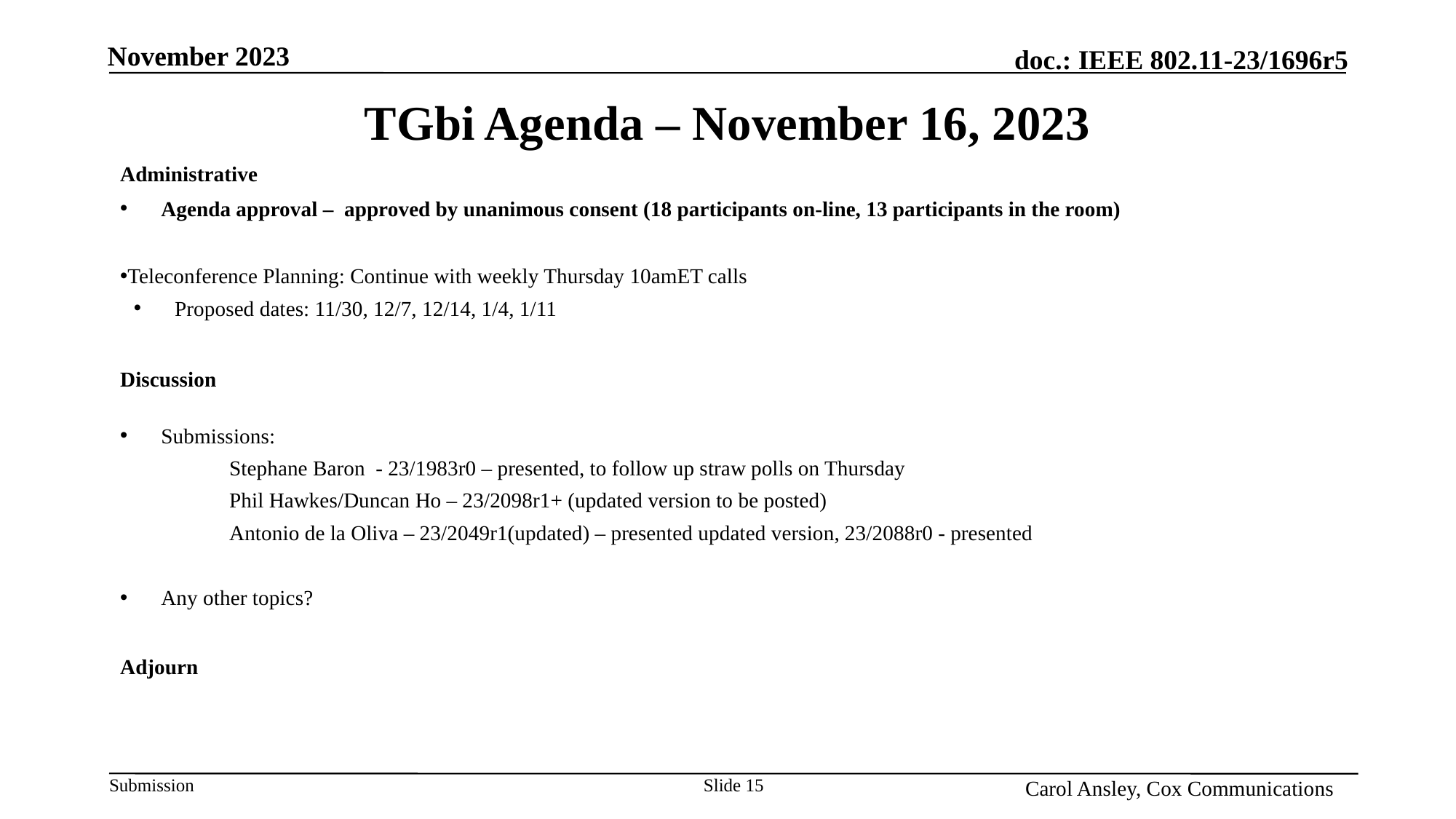

Month Year
# TGbi Agenda – November 16, 2023
Administrative
Agenda approval –  approved by unanimous consent (18 participants on-line, 13 participants in the room)

Teleconference Planning: Continue with weekly Thursday 10amET calls
Proposed dates: 11/30, 12/7, 12/14, 1/4, 1/11

Discussion

Submissions:
Stephane Baron  - 23/1983r0 – presented, to follow up straw polls on Thursday
Phil Hawkes/Duncan Ho – 23/2098r1+ (updated version to be posted)
Antonio de la Oliva – 23/2049r1(updated) – presented updated version, 23/2088r0 - presented

Any other topics?

Adjourn
Name, Affiliation
Slide 15